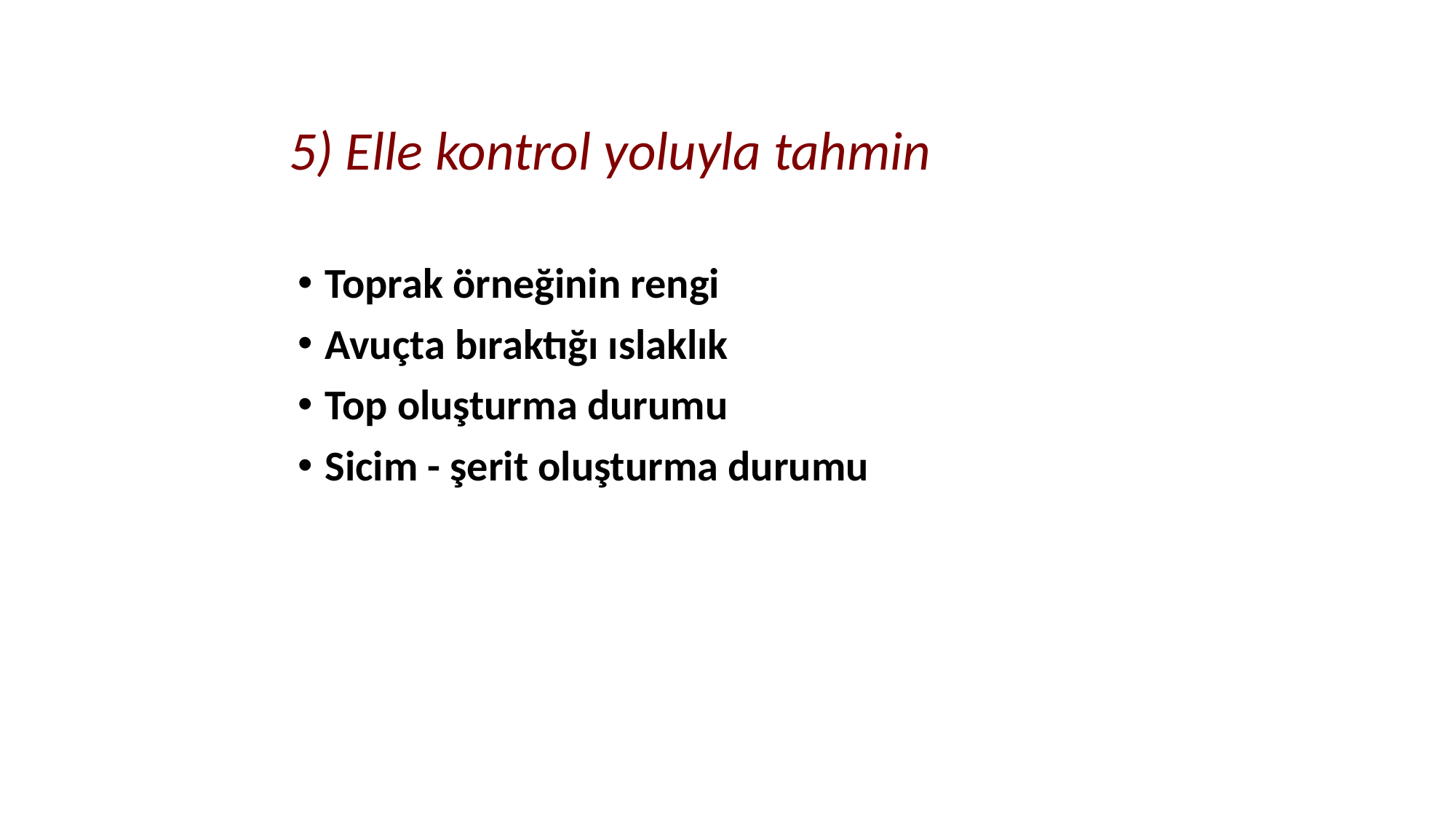

# 5) Elle kontrol yoluyla tahmin
Toprak örneğinin rengi
Avuçta bıraktığı ıslaklık
Top oluşturma durumu
Sicim - şerit oluşturma durumu